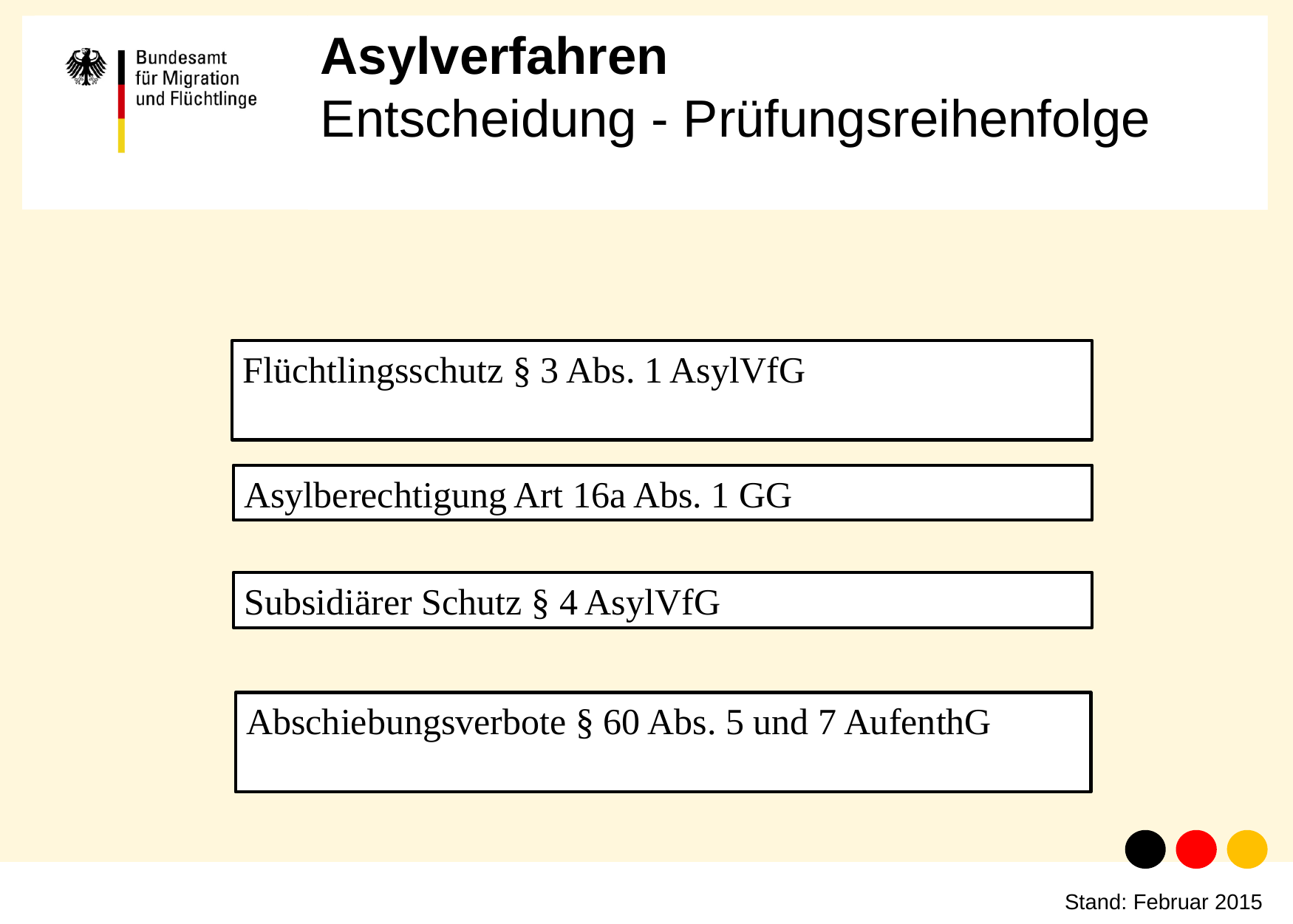

# Asylverfahren Entscheidung - Prüfungsreihenfolge
Flüchtlingsschutz § 3 Abs. 1 AsylVfG
Asylberechtigung Art 16a Abs. 1 GG
Subsidiärer Schutz § 4 AsylVfG
Abschiebungsverbote § 60 Abs. 5 und 7 AufenthG